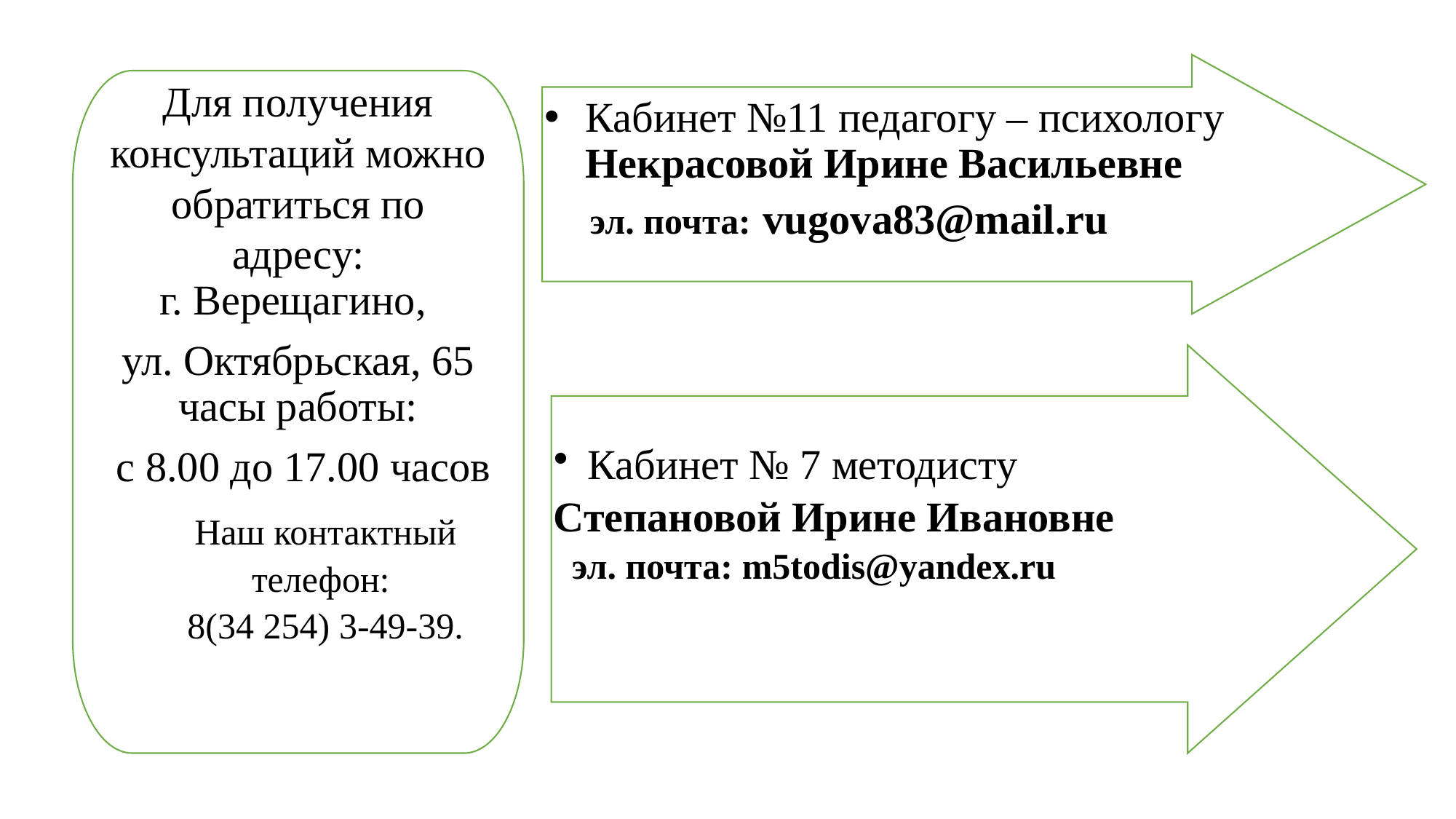

Кабинет №11 педагогу – психологу Некрасовой Ирине Васильевне
     эл. почта: vugova83@mail.ru
Для получения консультаций можно обратиться по адресу:
г. Верещагино,
ул. Октябрьская, 65 часы работы:
 с 8.00 до 17.00 часов
Наш контактный телефон:
8(34 254) 3-49-39.

Кабинет № 7 методисту
Степановой Ирине Ивановне
  эл. почта: m5todis@yandex.ru